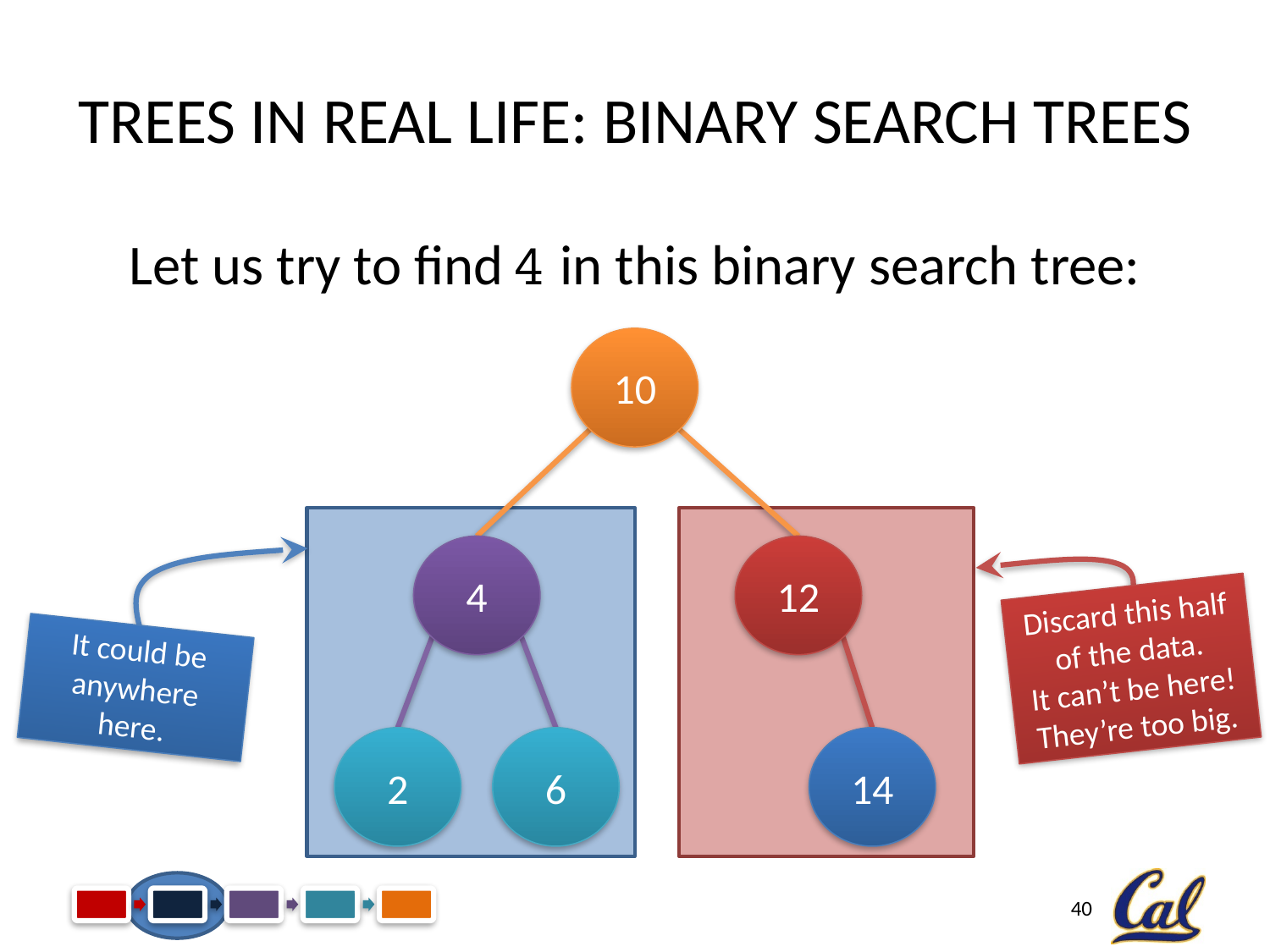

# Trees in Real Life: Binary Search Trees
Let us try to find 4 in this binary search tree:
10
4
12
2
6
14

It could be anywhere here.

Discard this half of the data.
It can’t be here!
They’re too big.